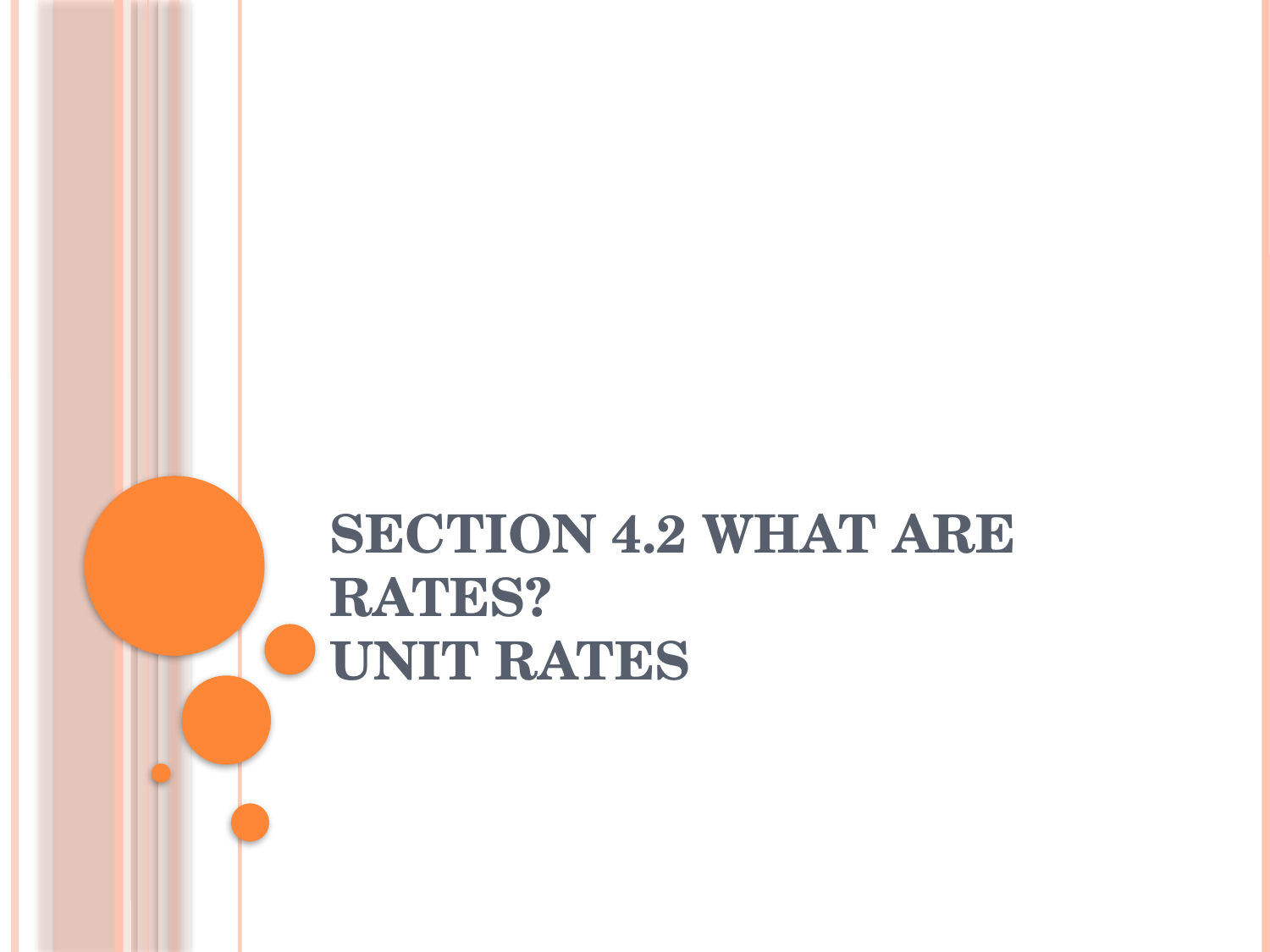

# Section 4.2 What are Rates? Unit rates